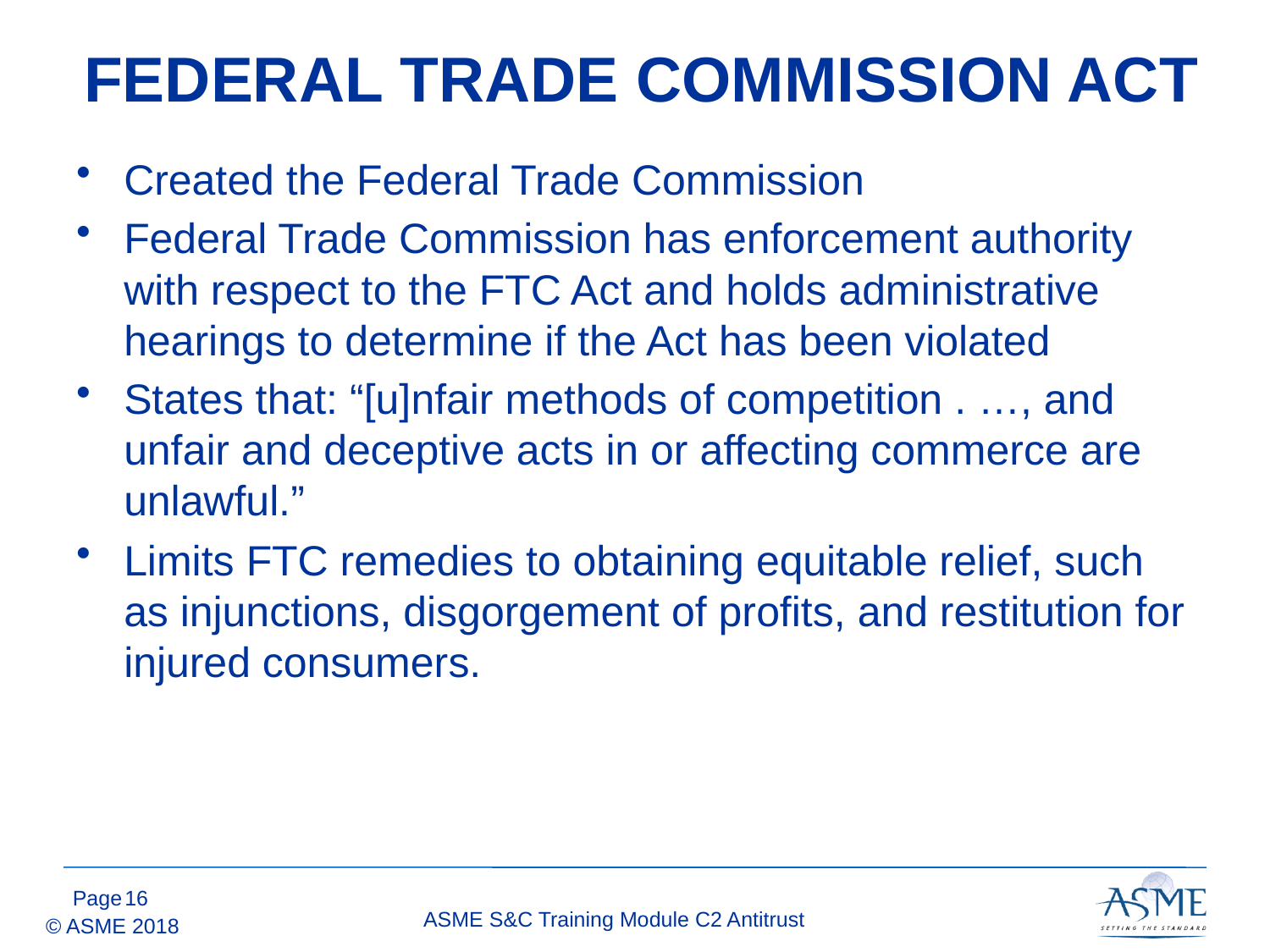

# FEDERAL TRADE COMMISSION ACT
Created the Federal Trade Commission
Federal Trade Commission has enforcement authority with respect to the FTC Act and holds administrative hearings to determine if the Act has been violated
States that: “[u]nfair methods of competition . …, and unfair and deceptive acts in or affecting commerce are unlawful.”
Limits FTC remedies to obtaining equitable relief, such as injunctions, disgorgement of profits, and restitution for injured consumers.
16
ASME S&C Training Module C2 Antitrust